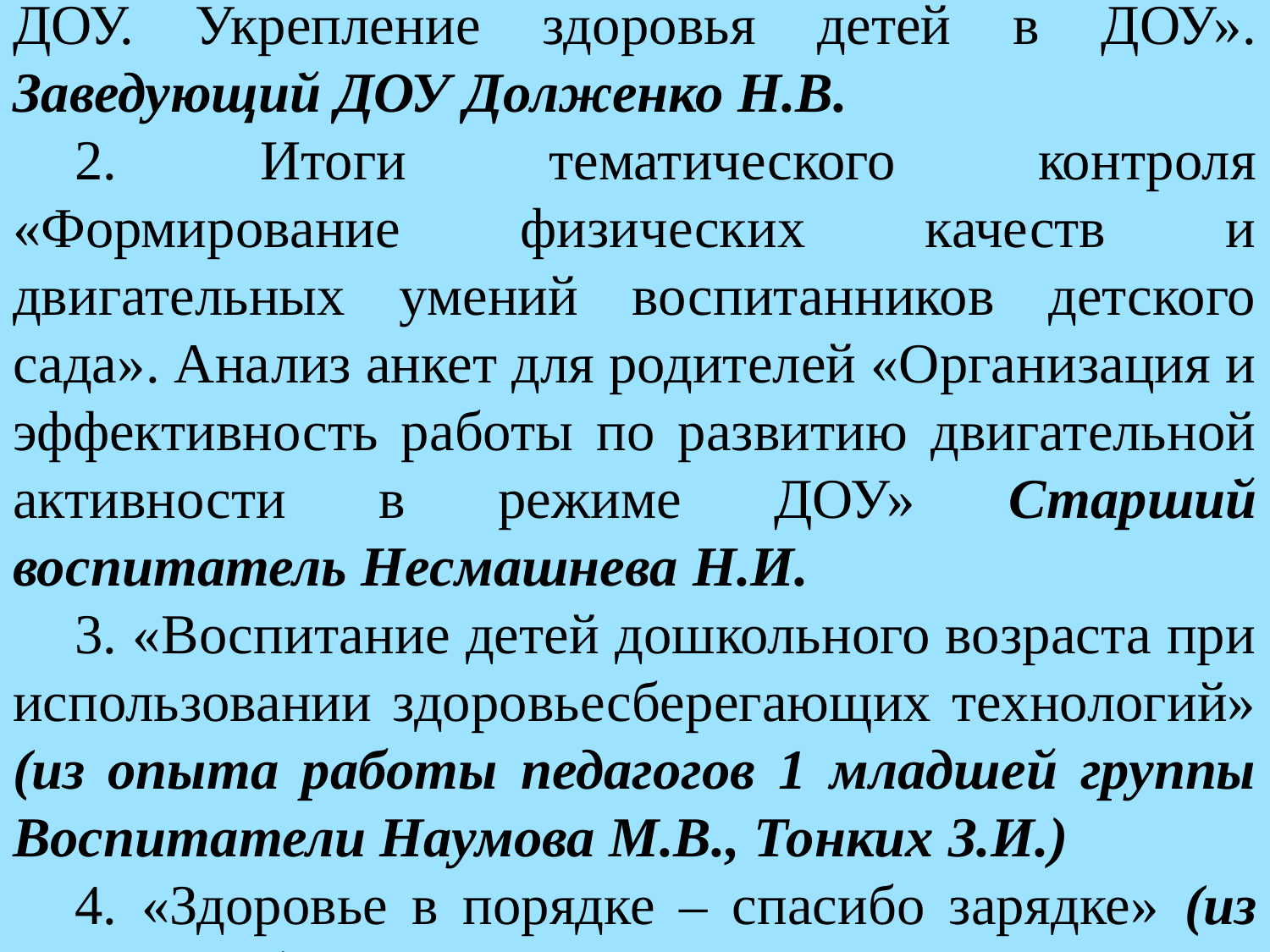

1. «Анализ состояния здоровья воспитанников ДОУ. Укрепление здоровья детей в ДОУ». Заведующий ДОУ Долженко Н.В.
2. Итоги тематического контроля «Формирование физических качеств и двигательных умений воспитанников детского сада». Анализ анкет для родителей «Организация и эффективность работы по развитию двигательной активности в режиме ДОУ» Старший воспитатель Несмашнева Н.И.
3. «Воспитание детей дошкольного возраста при использовании здоровьесберегающих технологий» (из опыта работы педагогов 1 младшей группы Воспитатели Наумова М.В., Тонких З.И.)
4. «Здоровье в порядке – спасибо зарядке» (из опыта работы Ишкова Т.И.)